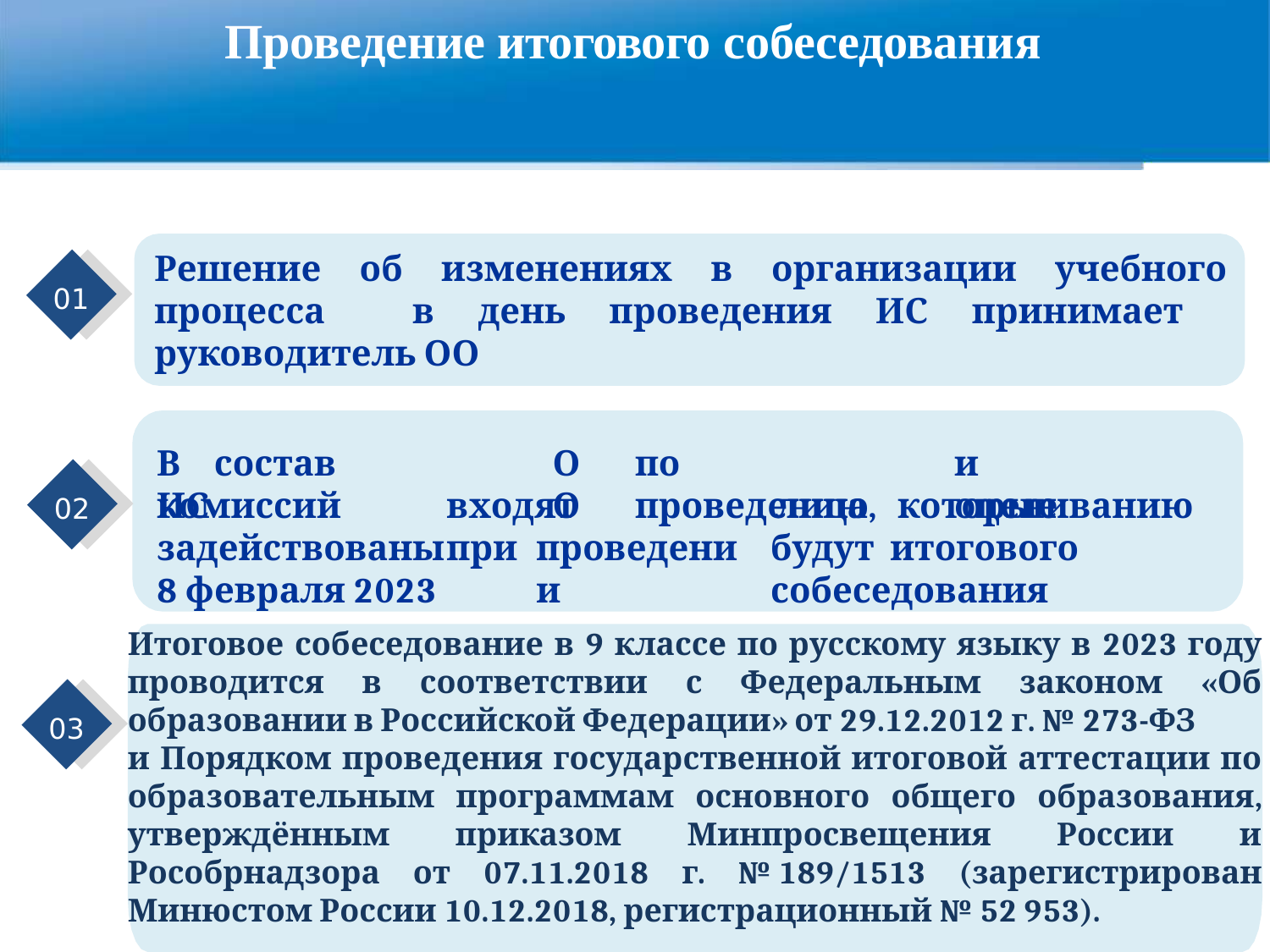

# Проведение итогового собеседования

Решение об изменениях в организации учебного процесса  в день проведения ИС принимает  руководитель ОО

01

В	состав	комиссий
ОО
по	проведению
и	оцениванию

ИС	входят  задействованы	при
лица,	которые	будут  итогового	собеседования
02
проведении
8 февраля 2023 года
Итоговое собеседование в 9 классе по русскому языку в 2023 году проводится в соответствии с Федеральным законом «Об образовании в Российской Федерации» от 29.12.2012 г. № 273-ФЗ
и Порядком проведения государственной итоговой аттестации по образовательным программам основного общего образования, утверждённым приказом Минпросвещения России и Рособрнадзора от 07.11.2018 г. № 189/1513 (зарегистрирован Минюстом России 10.12.2018, регистрационный № 52 953).

03